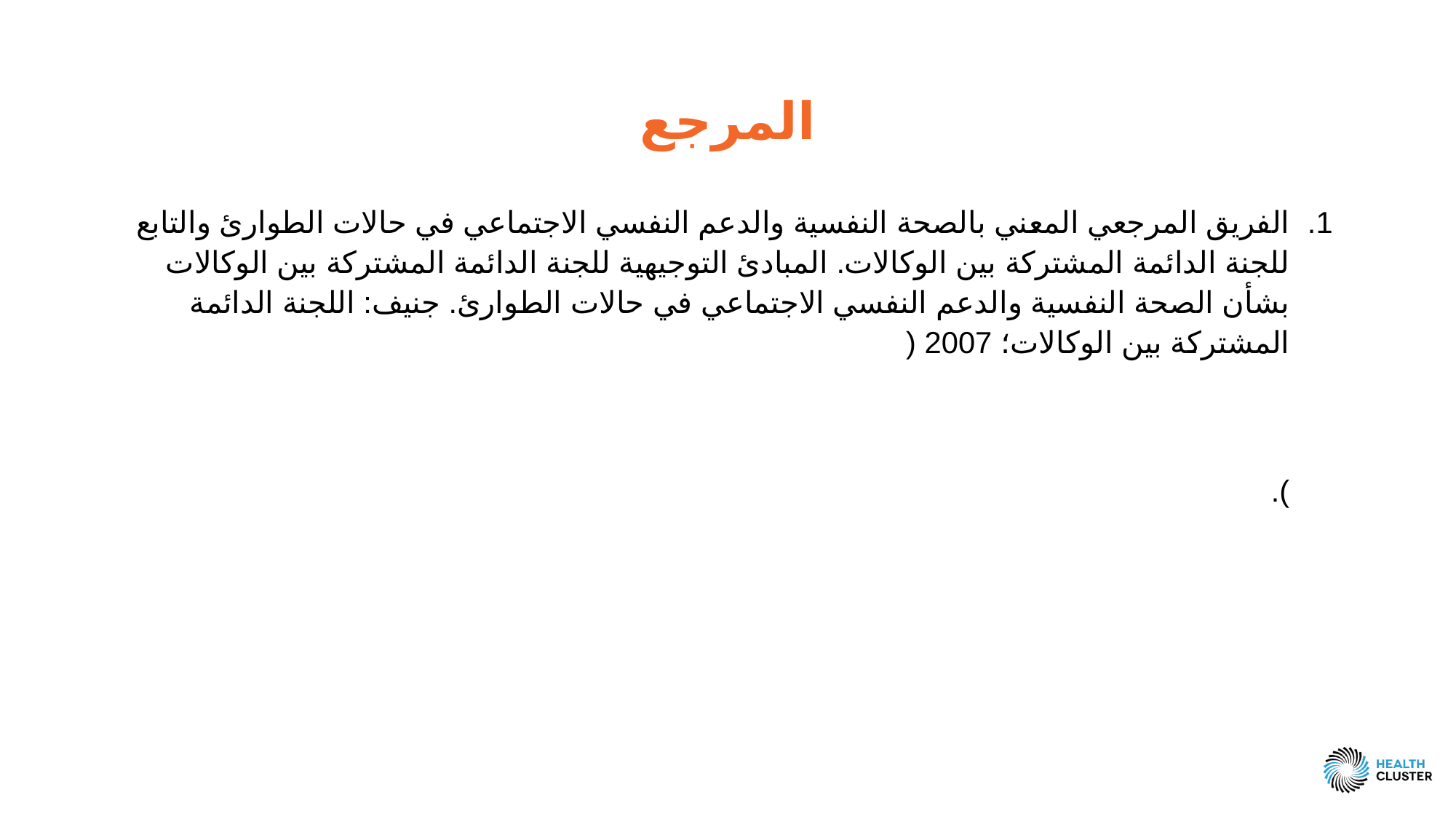

# المرجع
الفريق المرجعي المعني بالصحة النفسية والدعم النفسي الاجتماعي في حالات الطوارئ والتابع للجنة الدائمة المشتركة بين الوكالات. المبادئ التوجيهية للجنة الدائمة المشتركة بين الوكالات بشأن الصحة النفسية والدعم النفسي الاجتماعي في حالات الطوارئ. جنيف: اللجنة الدائمة المشتركة بين الوكالات؛ 2007 (https://interagencystandingcommittee.org/sites/default/files/migrated/2020-11/IASC%20Guidelines%20on%20Mental%20Health%20and%20Psychosocial%20Support%20in%20Emergency%20Settings%20%28English%29.pdf).